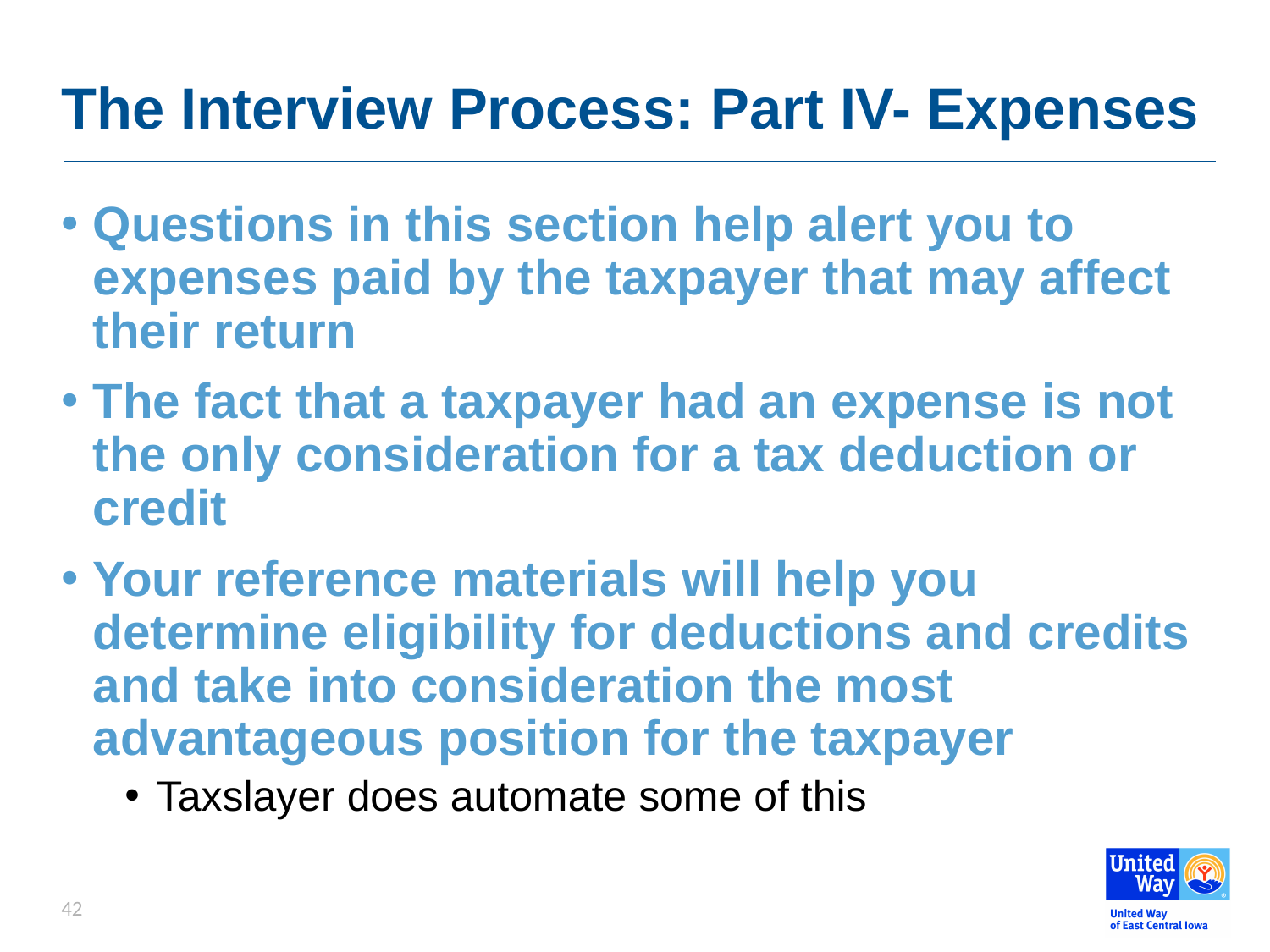

# The Interview Process: Part IV- Expenses
Questions in this section help alert you to expenses paid by the taxpayer that may affect their return
The fact that a taxpayer had an expense is not the only consideration for a tax deduction or credit
Your reference materials will help you determine eligibility for deductions and credits and take into consideration the most advantageous position for the taxpayer
Taxslayer does automate some of this
42